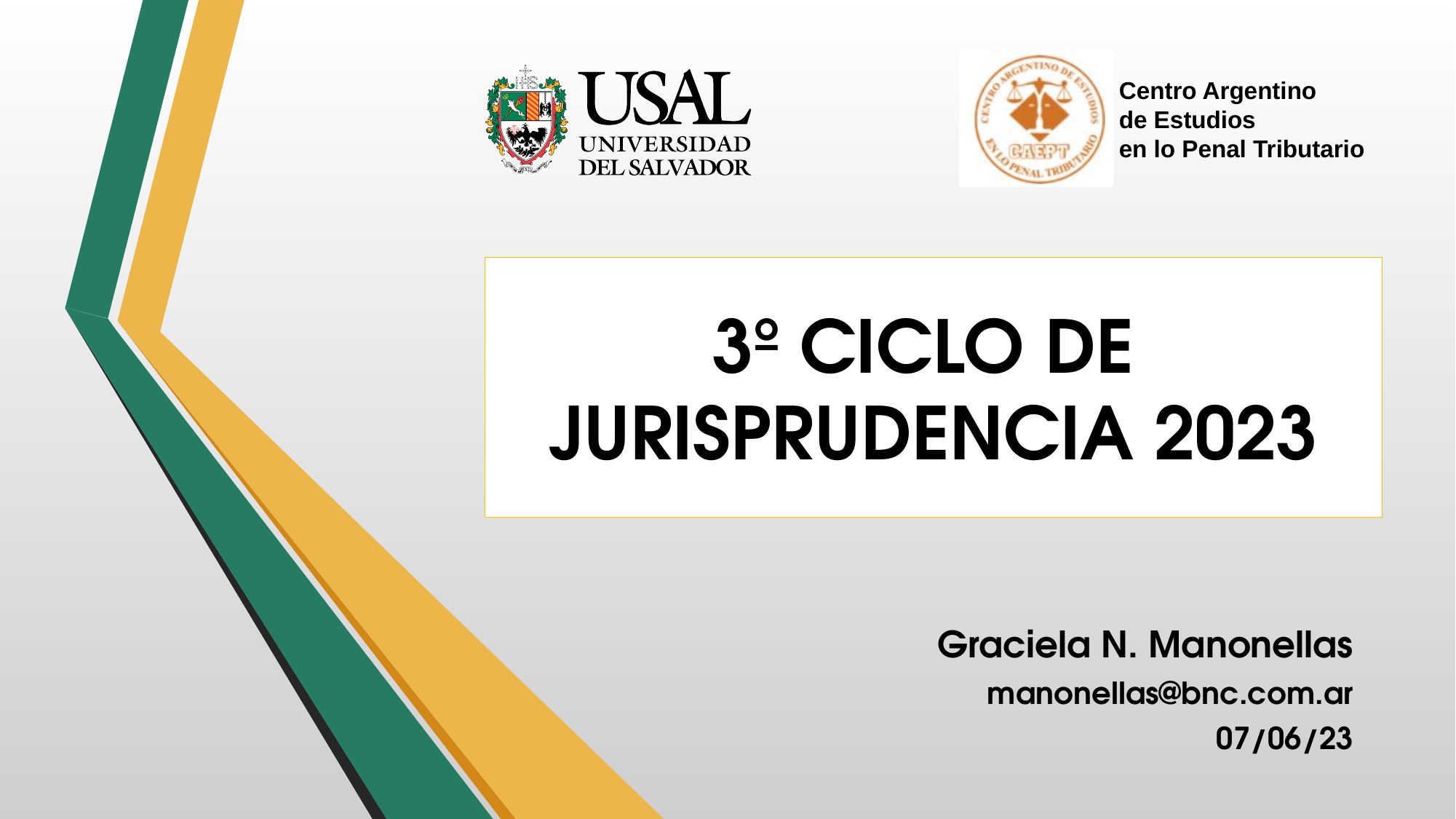

# 3º CICLO DE JURISPRUDENCIA 2023
Graciela N. Manonellas
manonellas@bnc.com.ar
07/06/23